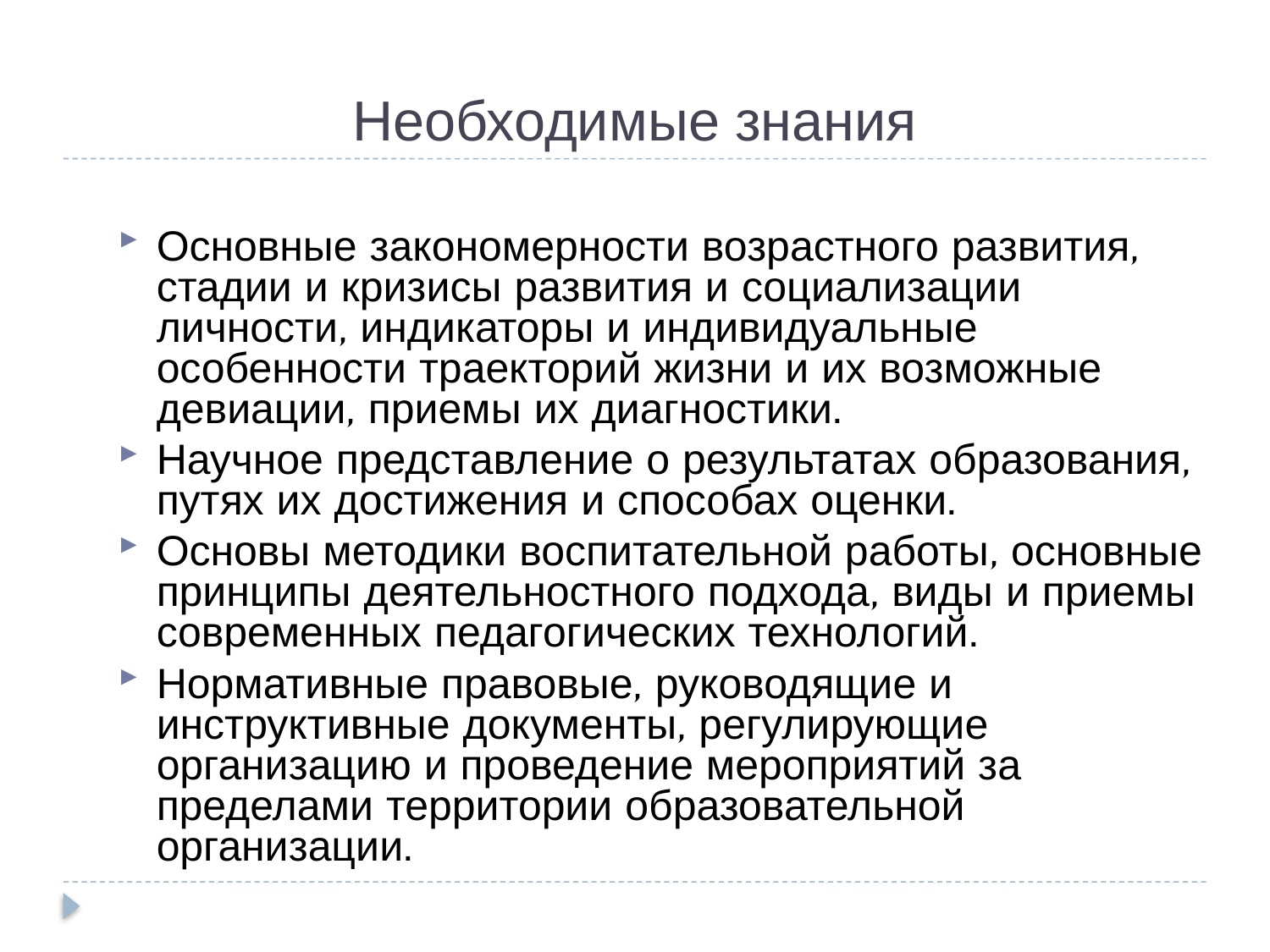

# Необходимые знания
Основные закономерности возрастного развития, стадии и кризисы развития и социализации личности, индикаторы и индивидуальные особенности траекторий жизни и их возможные девиации, приемы их диагностики.
Научное представление о результатах образования, путях их достижения и способах оценки.
Основы методики воспитательной работы, основные принципы деятельностного подхода, виды и приемы современных педагогических технологий.
Нормативные правовые, руководящие и инструктивные документы, регулирующие организацию и проведение мероприятий за пределами территории образовательной организации.